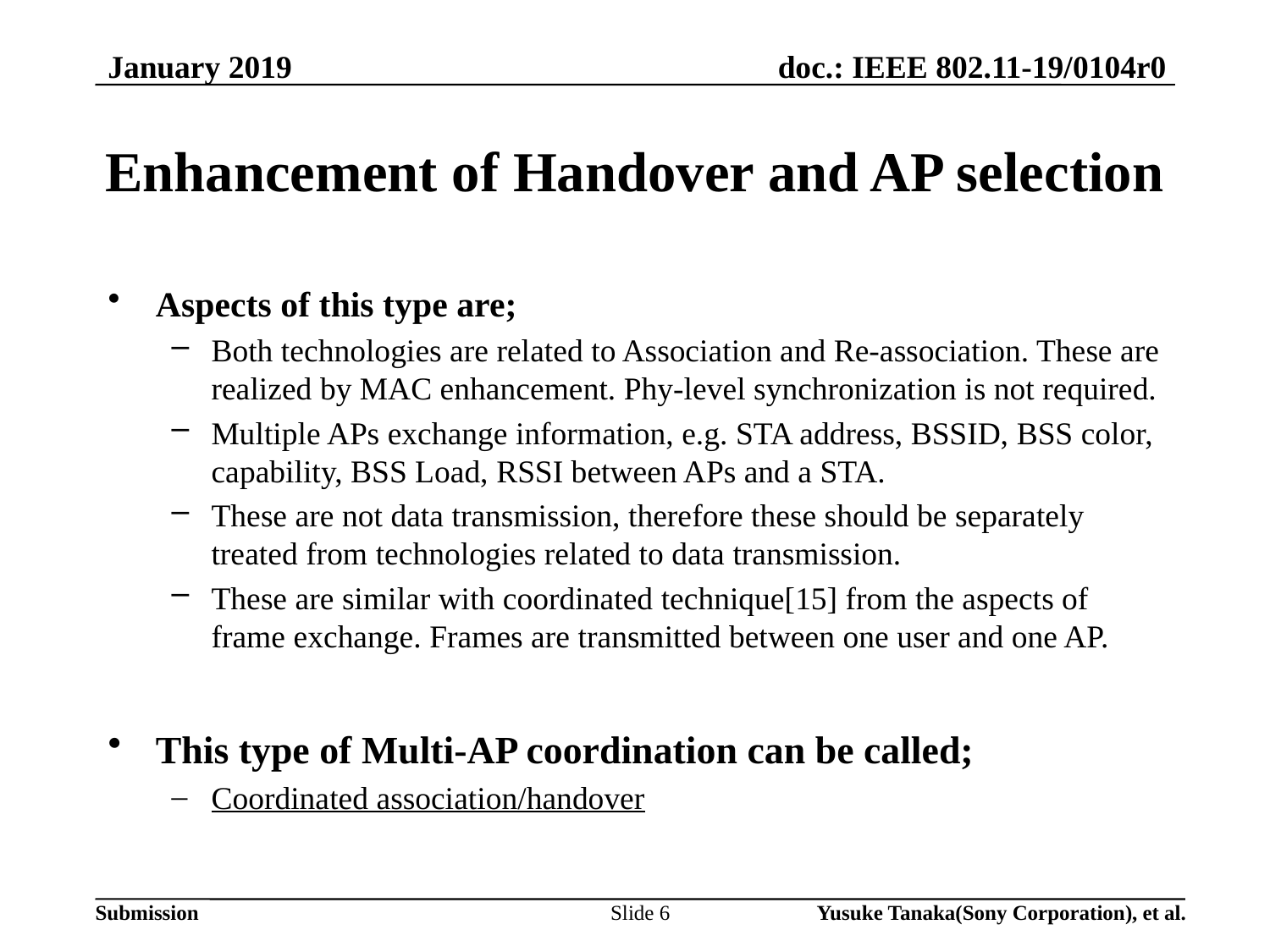

January 2019
# Enhancement of Handover and AP selection
Aspects of this type are;
Both technologies are related to Association and Re-association. These are realized by MAC enhancement. Phy-level synchronization is not required.
Multiple APs exchange information, e.g. STA address, BSSID, BSS color, capability, BSS Load, RSSI between APs and a STA.
These are not data transmission, therefore these should be separately treated from technologies related to data transmission.
These are similar with coordinated technique[15] from the aspects of frame exchange. Frames are transmitted between one user and one AP.

This type of Multi-AP coordination can be called;
Coordinated association/handover
Slide 6
Yusuke Tanaka(Sony Corporation), et al.